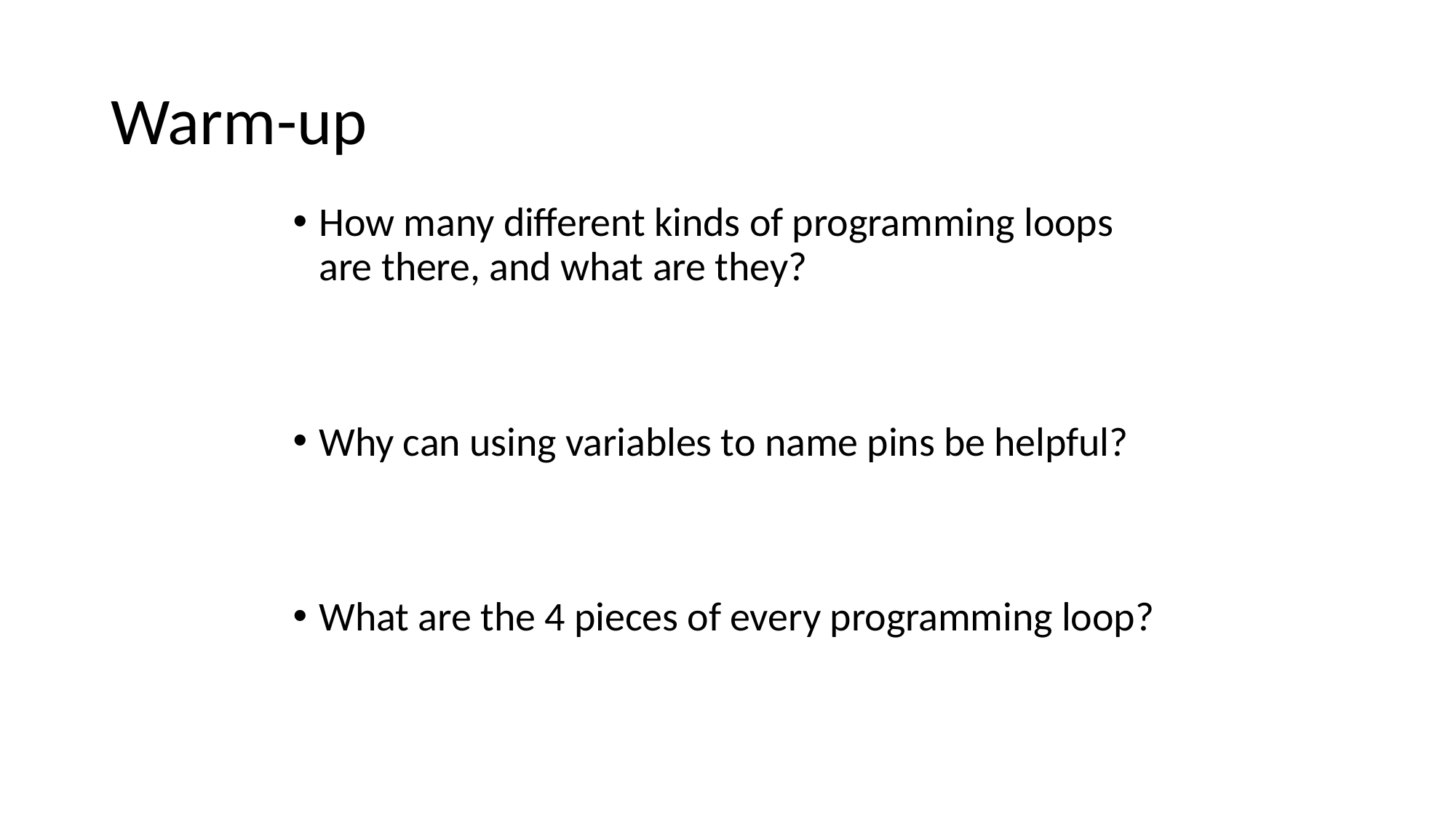

# Warm-up
How many different kinds of programming loops are there, and what are they?

Why can using variables to name pins be helpful?

What are the 4 pieces of every programming loop?